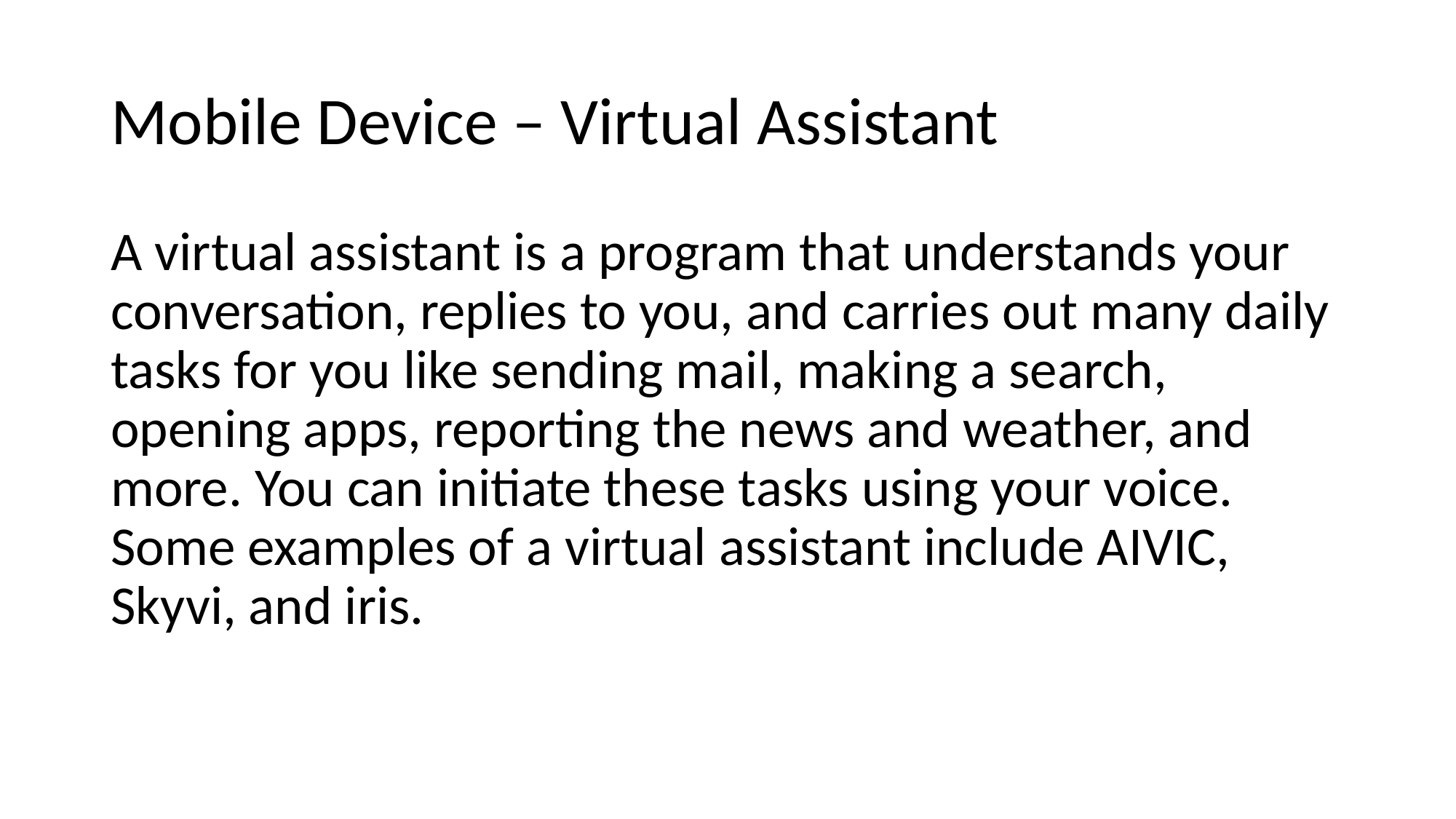

# Mobile Device – Virtual Assistant
A virtual assistant is a program that understands your conversation, replies to you, and carries out many daily tasks for you like sending mail, making a search, opening apps, reporting the news and weather, and more. You can initiate these tasks using your voice. Some examples of a virtual assistant include AIVIC, Skyvi, and iris.